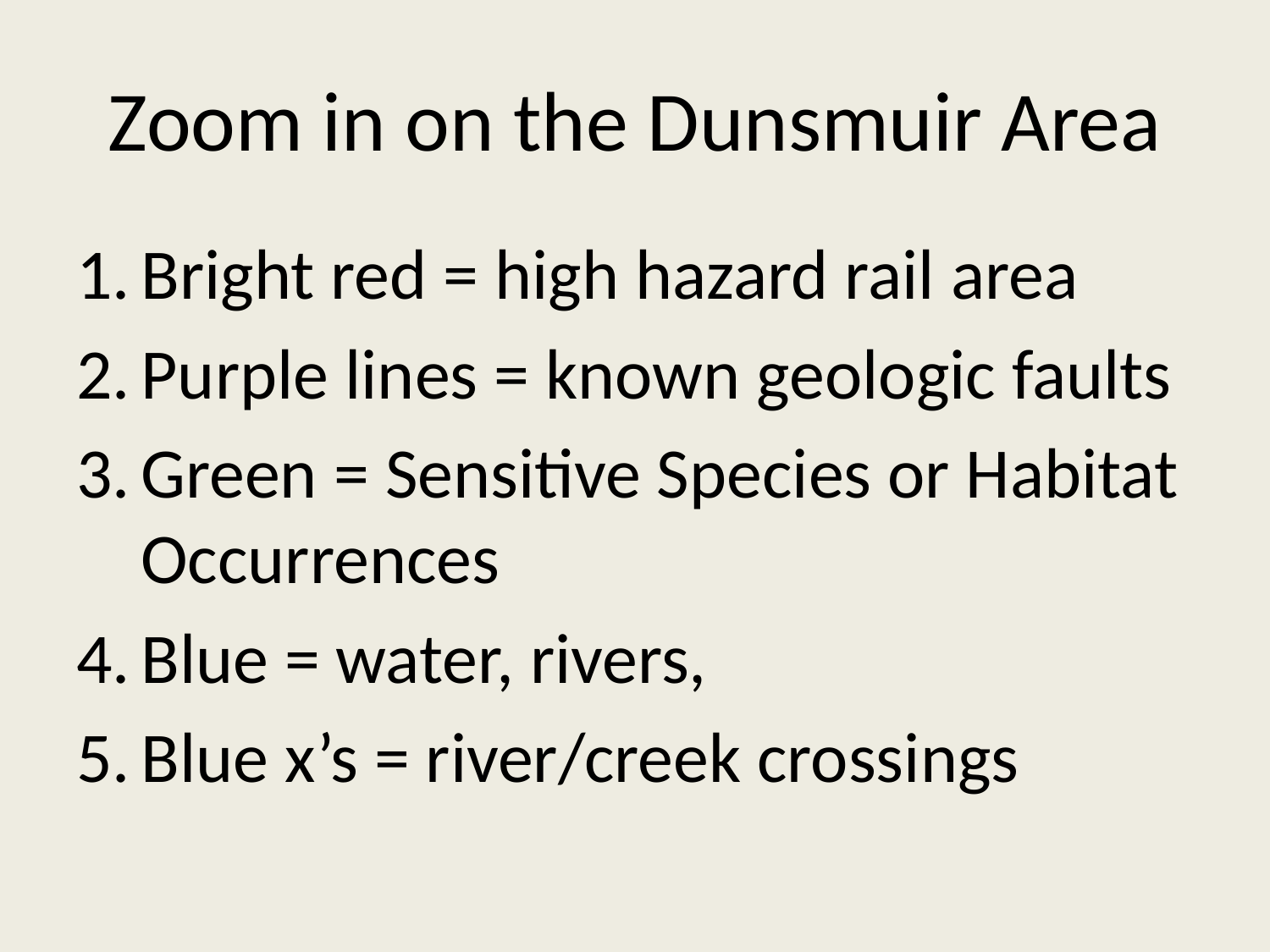

# Zoom in on the Dunsmuir Area
Bright red = high hazard rail area
Purple lines = known geologic faults
Green = Sensitive Species or Habitat Occurrences
Blue = water, rivers,
Blue x’s = river/creek crossings